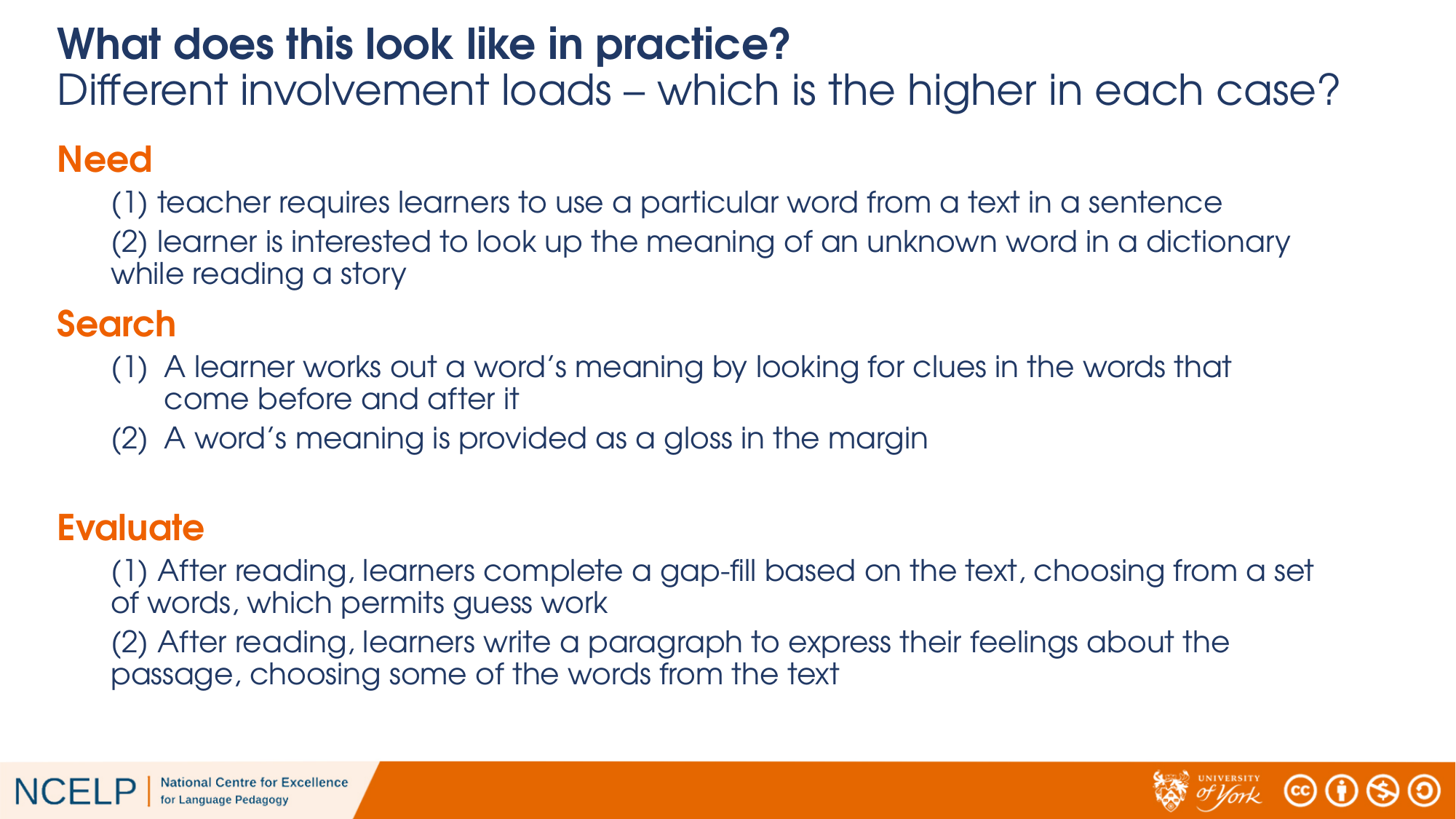

# What does this look like in practice? Different involvement loads – which is the higher in each case?
Need
(1) teacher requires learners to use a particular word from a text in a sentence
(2) learner is interested to look up the meaning of an unknown word in a dictionary while reading a story
Search
A learner works out a word’s meaning by looking for clues in the words that come before and after it
A word’s meaning is provided as a gloss in the margin

Evaluate
(1) After reading, learners complete a gap-fill based on the text, choosing from a set of words, which permits guess work
(2) After reading, learners write a paragraph to express their feelings about the passage, choosing some of the words from the text